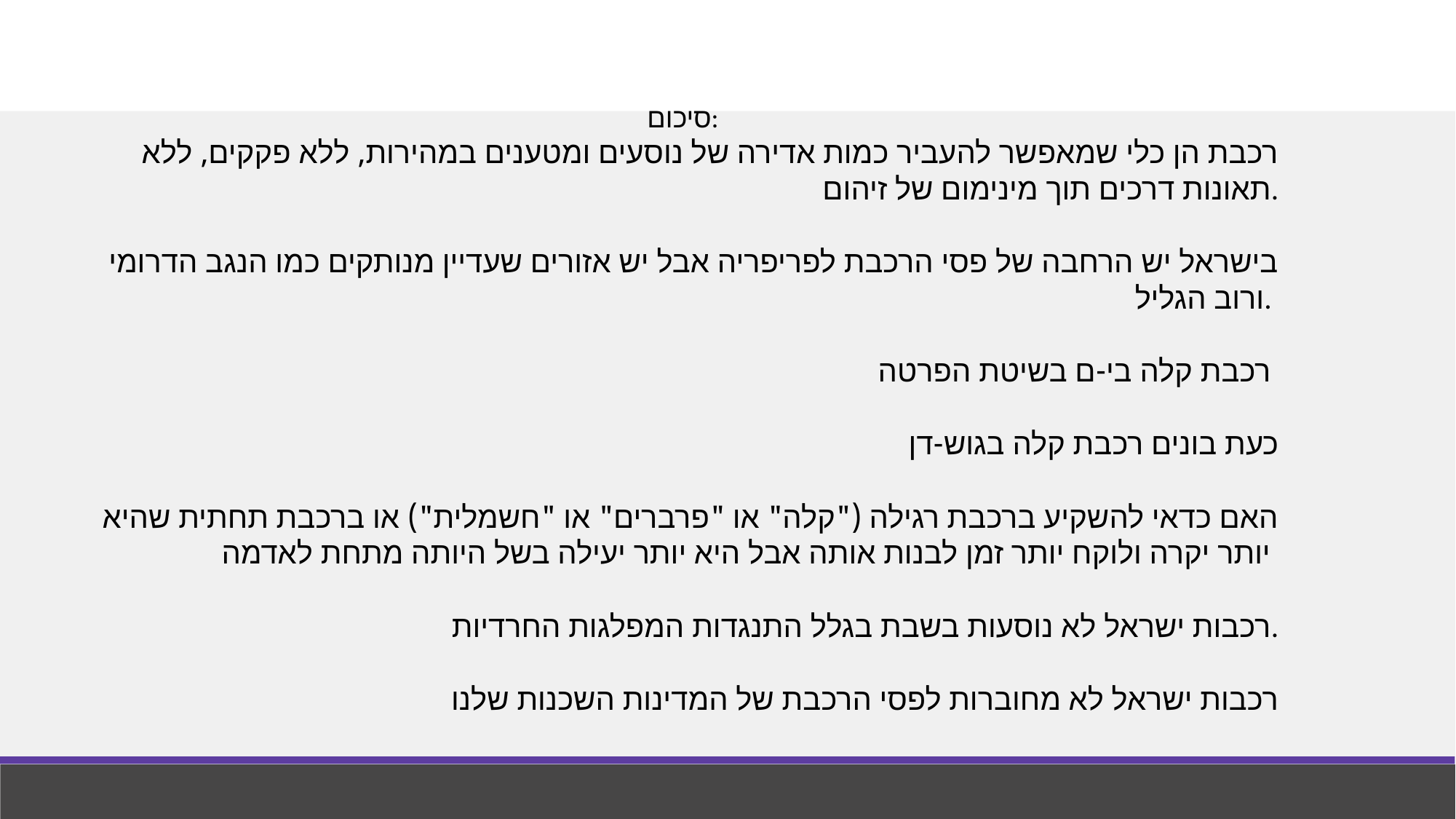

סיכום:
רכבת הן כלי שמאפשר להעביר כמות אדירה של נוסעים ומטענים במהירות, ללא פקקים, ללא תאונות דרכים תוך מינימום של זיהום.

בישראל יש הרחבה של פסי הרכבת לפריפריה אבל יש אזורים שעדיין מנותקים כמו הנגב הדרומי ורוב הגליל.

רכבת קלה בי-ם בשיטת הפרטה

כעת בונים רכבת קלה בגוש-דן

האם כדאי להשקיע ברכבת רגילה ("קלה" או "פרברים" או "חשמלית") או ברכבת תחתית שהיא יותר יקרה ולוקח יותר זמן לבנות אותה אבל היא יותר יעילה בשל היותה מתחת לאדמה

רכבות ישראל לא נוסעות בשבת בגלל התנגדות המפלגות החרדיות.

רכבות ישראל לא מחוברות לפסי הרכבת של המדינות השכנות שלנו